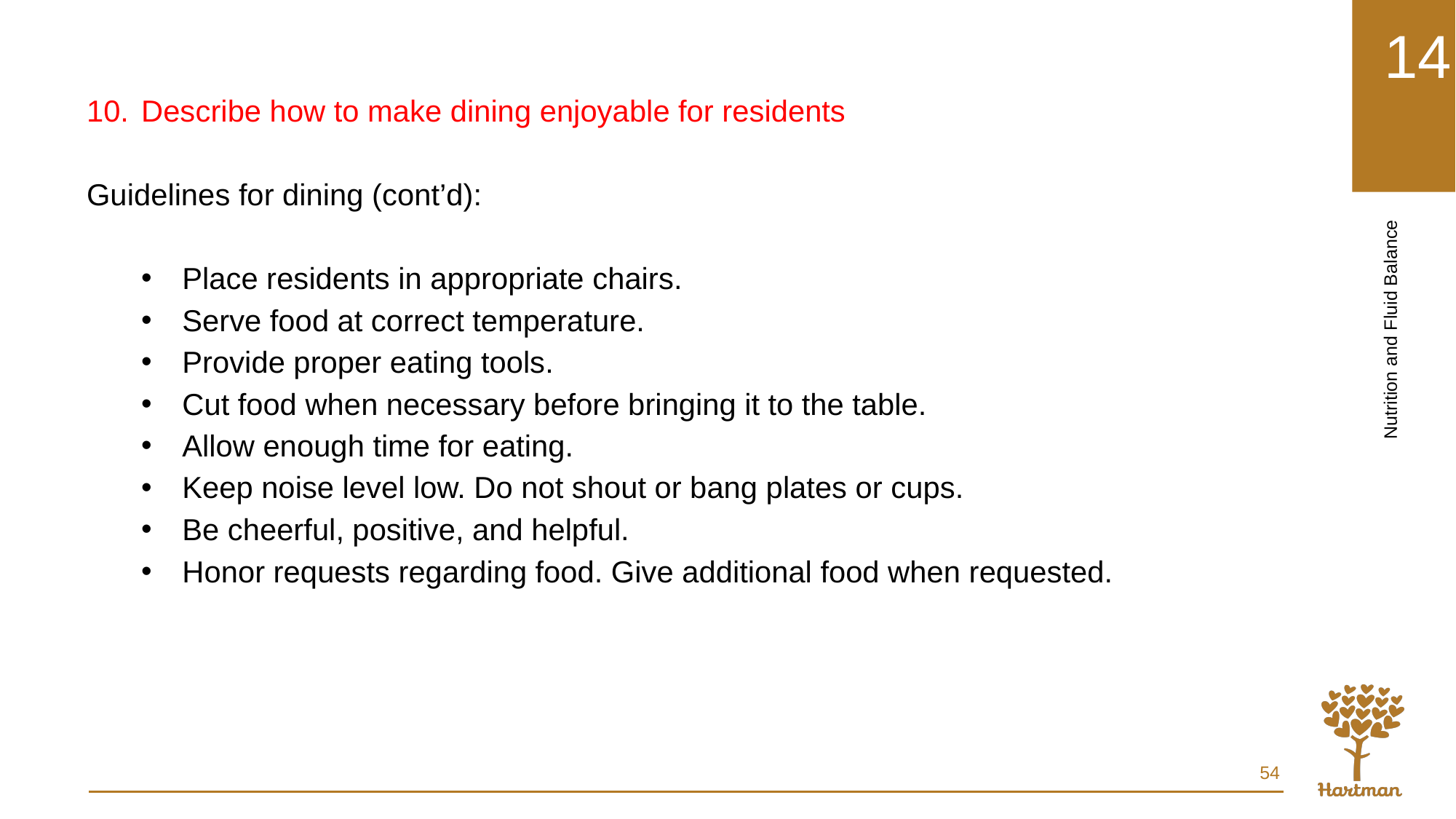

Describe how to make dining enjoyable for residents

Guidelines for dining (cont’d):

Place residents in appropriate chairs.
Serve food at correct temperature.
Provide proper eating tools.
Cut food when necessary before bringing it to the table.
Allow enough time for eating.
Keep noise level low. Do not shout or bang plates or cups.
Be cheerful, positive, and helpful.
Honor requests regarding food. Give additional food when requested.

54